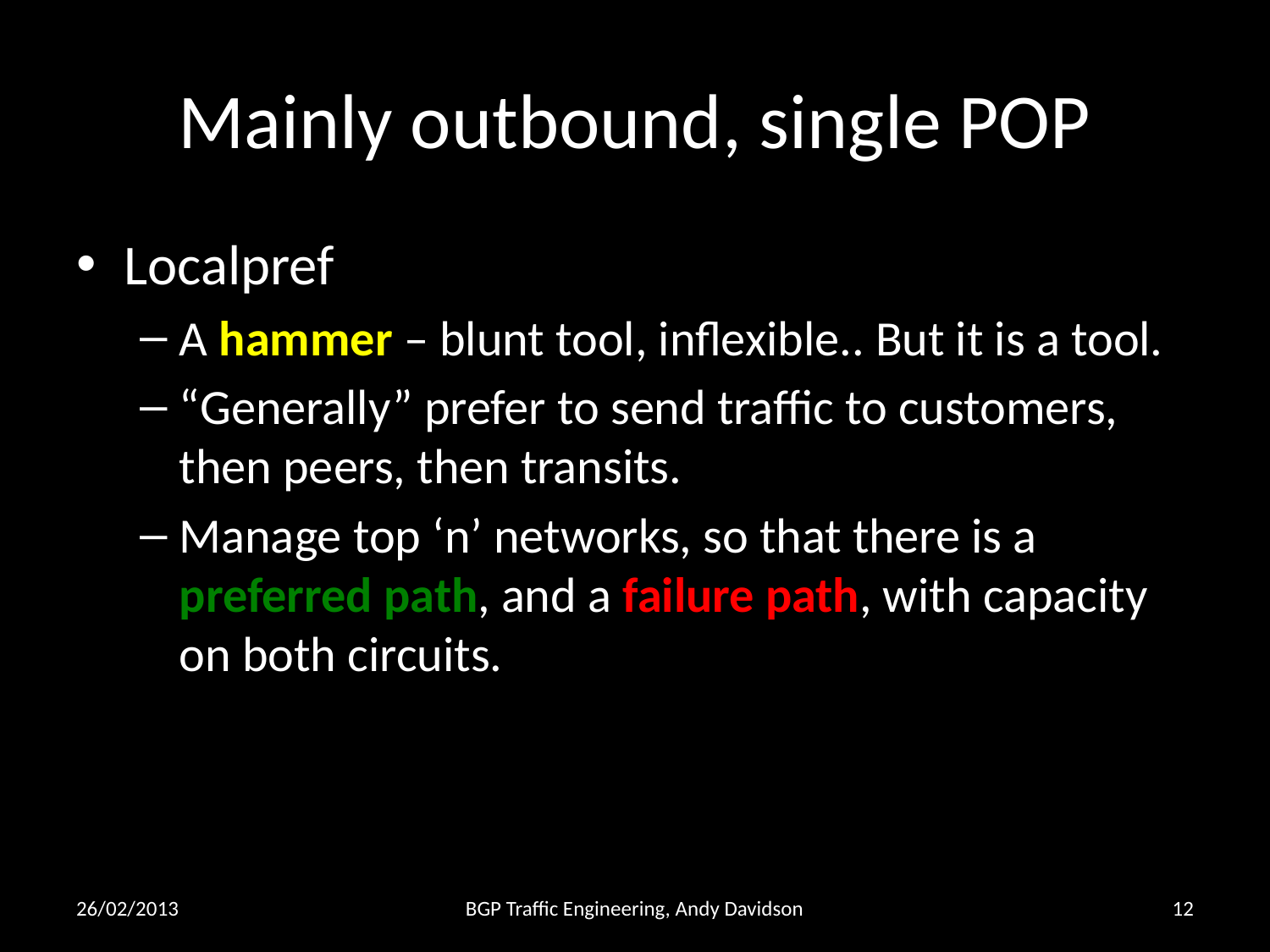

# Mainly outbound, single POP
Localpref
A hammer – blunt tool, inflexible.. But it is a tool.
“Generally” prefer to send traffic to customers, then peers, then transits.
Manage top ‘n’ networks, so that there is a preferred path, and a failure path, with capacity on both circuits.
26/02/2013
BGP Traffic Engineering, Andy Davidson
12